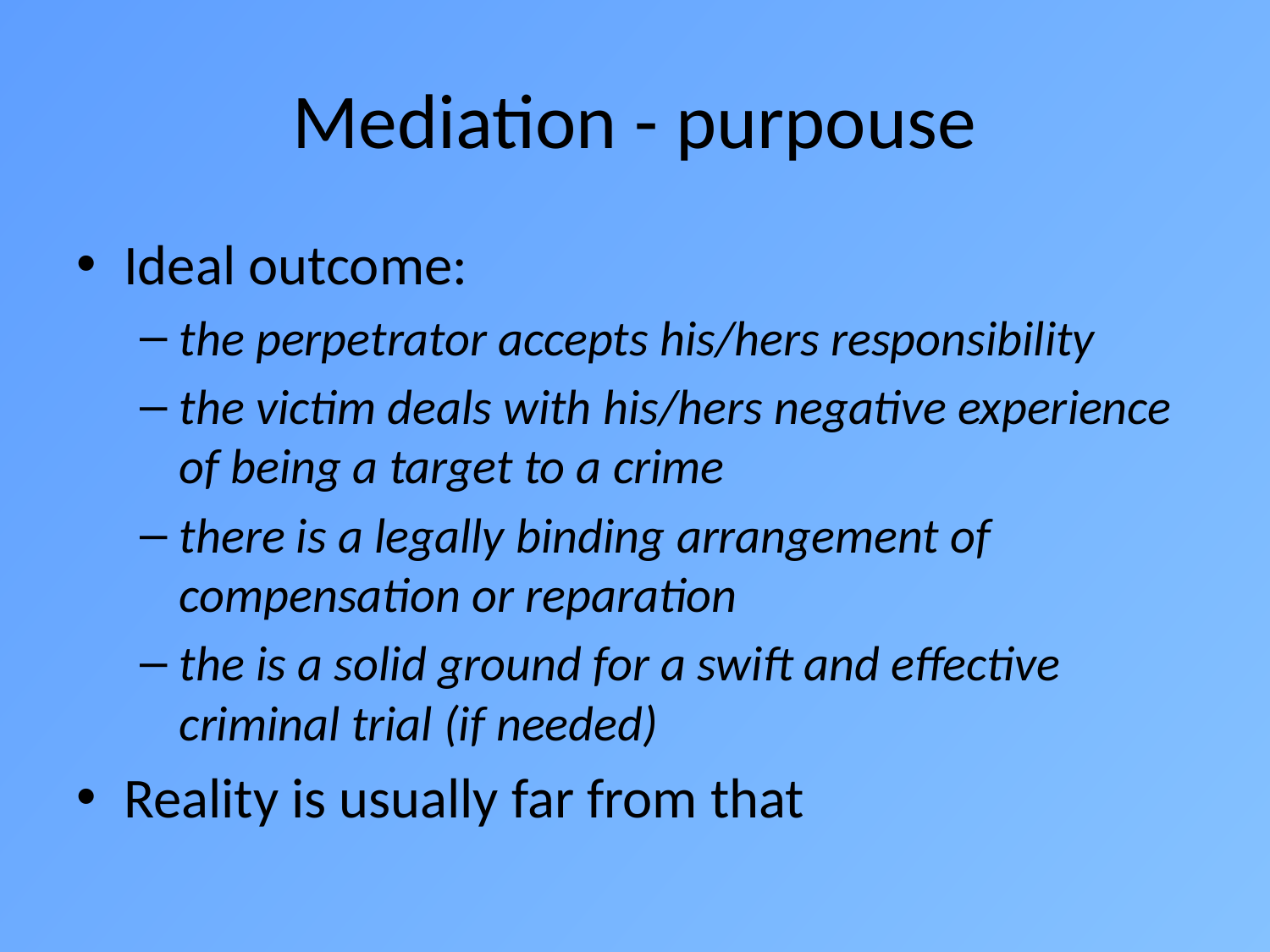

# Mediation - purpouse
Ideal outcome:
the perpetrator accepts his/hers responsibility
the victim deals with his/hers negative experience of being a target to a crime
there is a legally binding arrangement of compensation or reparation
the is a solid ground for a swift and effective criminal trial (if needed)
Reality is usually far from that